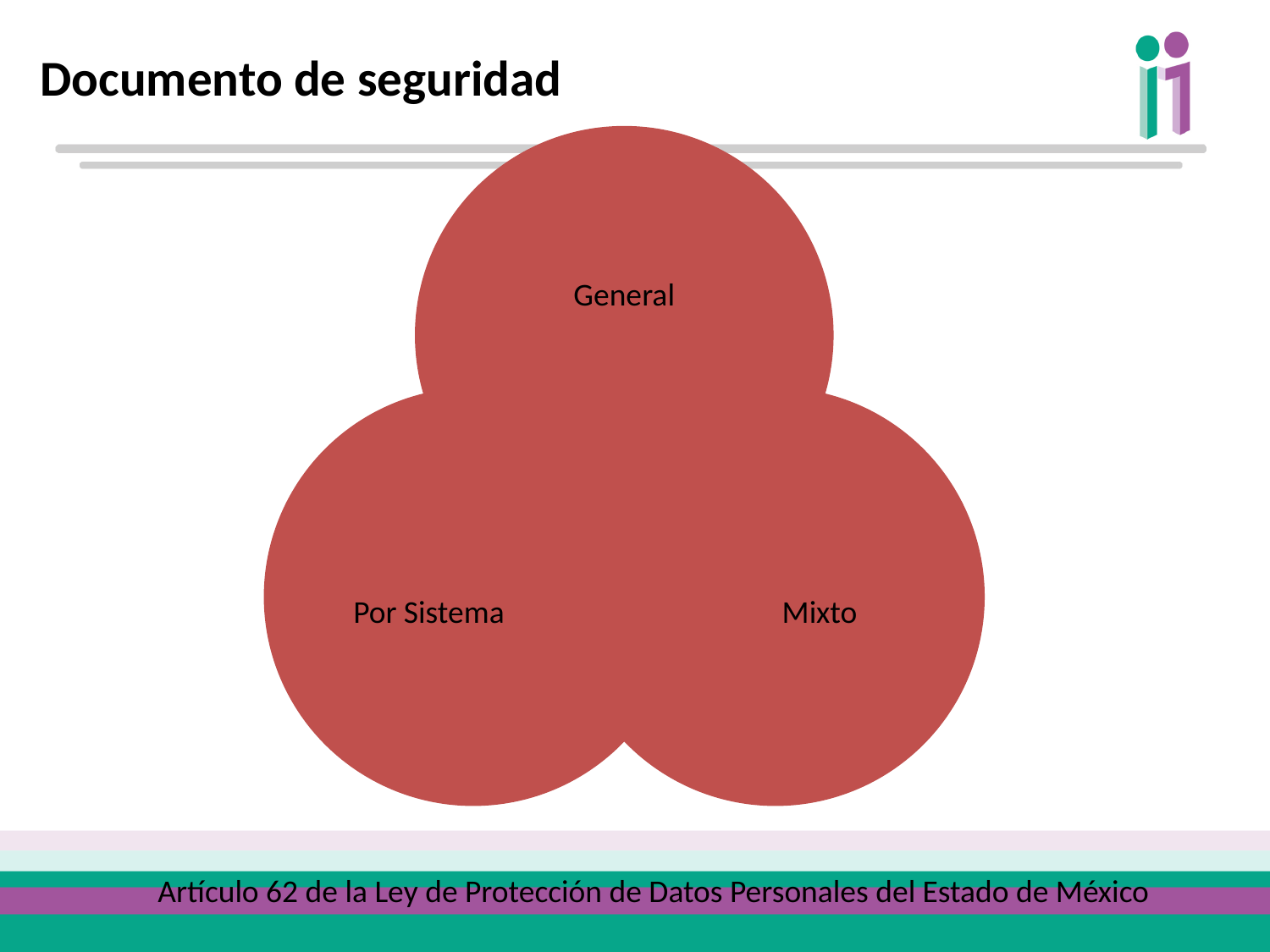

Documento de seguridad
General
Mixto
Por Sistema
Artículo 62 de la Ley de Protección de Datos Personales del Estado de México